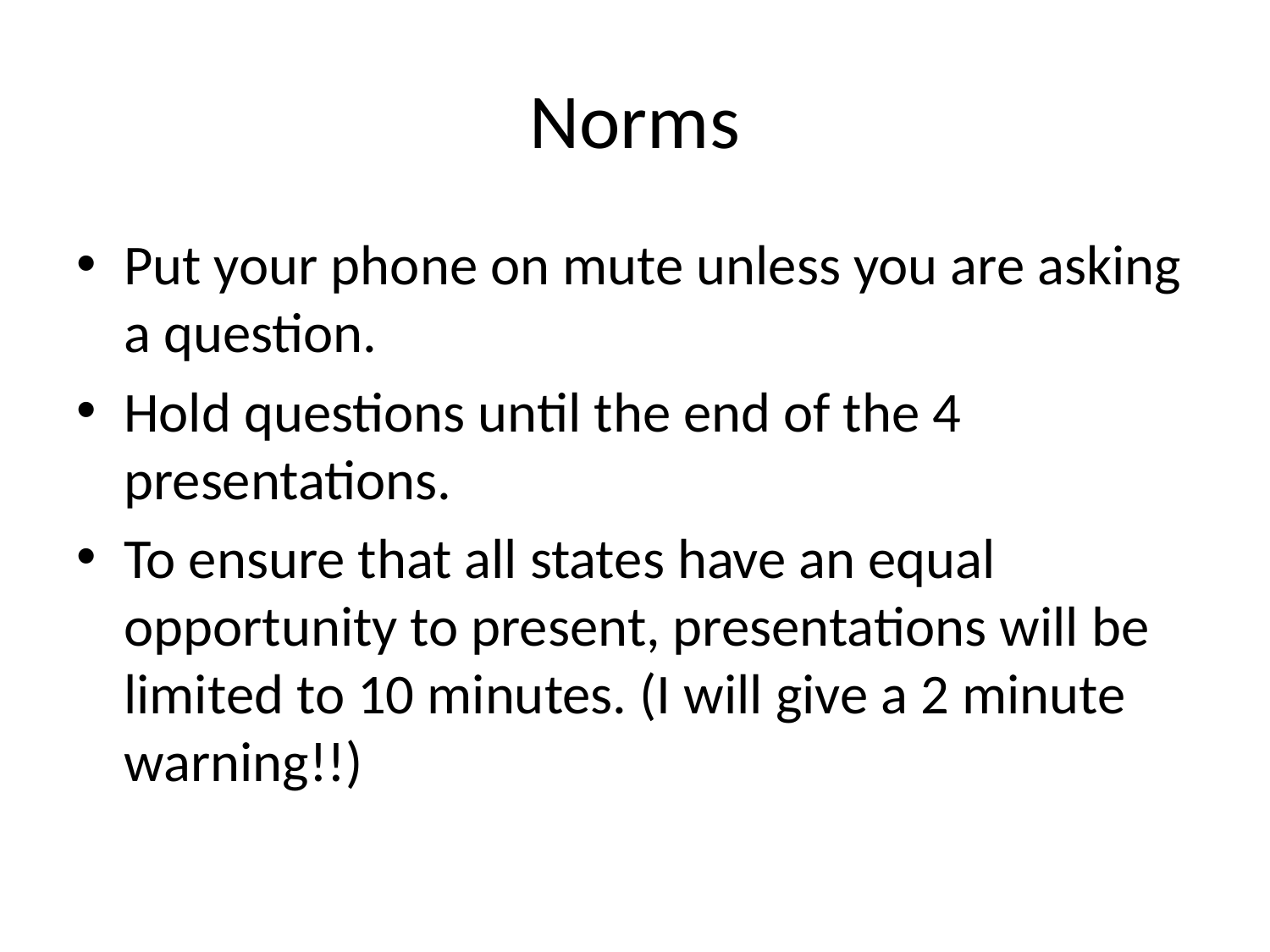

# Norms
Put your phone on mute unless you are asking a question.
Hold questions until the end of the 4 presentations.
To ensure that all states have an equal opportunity to present, presentations will be limited to 10 minutes. (I will give a 2 minute warning!!)